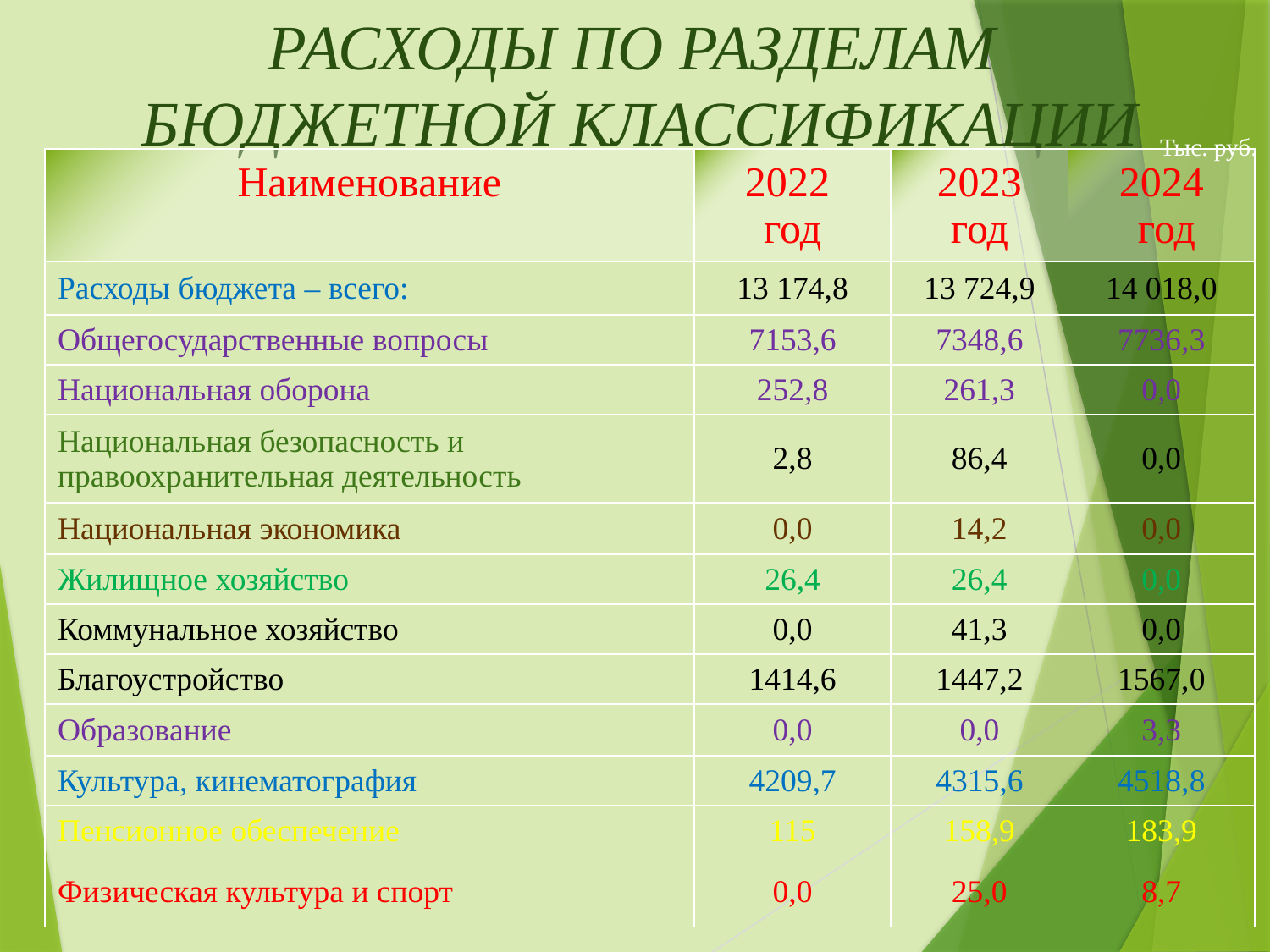

# РАСХОДЫ ПО РАЗДЕЛАМ БЮДЖЕТНОЙ КЛАССИФИКАЦИИ
Тыс. руб.
| Наименование | 2022 год | 2023 год | 2024 год |
| --- | --- | --- | --- |
| Расходы бюджета – всего: | 13 174,8 | 13 724,9 | 14 018,0 |
| Общегосударственные вопросы | 7153,6 | 7348,6 | 7736,3 |
| Национальная оборона | 252,8 | 261,3 | 0,0 |
| Национальная безопасность и правоохранительная деятельность | 2,8 | 86,4 | 0,0 |
| Национальная экономика | 0,0 | 14,2 | 0,0 |
| Жилищное хозяйство | 26,4 | 26,4 | 0,0 |
| Коммунальное хозяйство | 0,0 | 41,3 | 0,0 |
| Благоустройство | 1414,6 | 1447,2 | 1567,0 |
| Образование | 0,0 | 0,0 | 3,3 |
| Культура, кинематография | 4209,7 | 4315,6 | 4518,8 |
| Пенсионное обеспечение | 115 | 158,9 | 183,9 |
| Физическая культура и спорт | 0,0 | 25,0 | 8,7 |